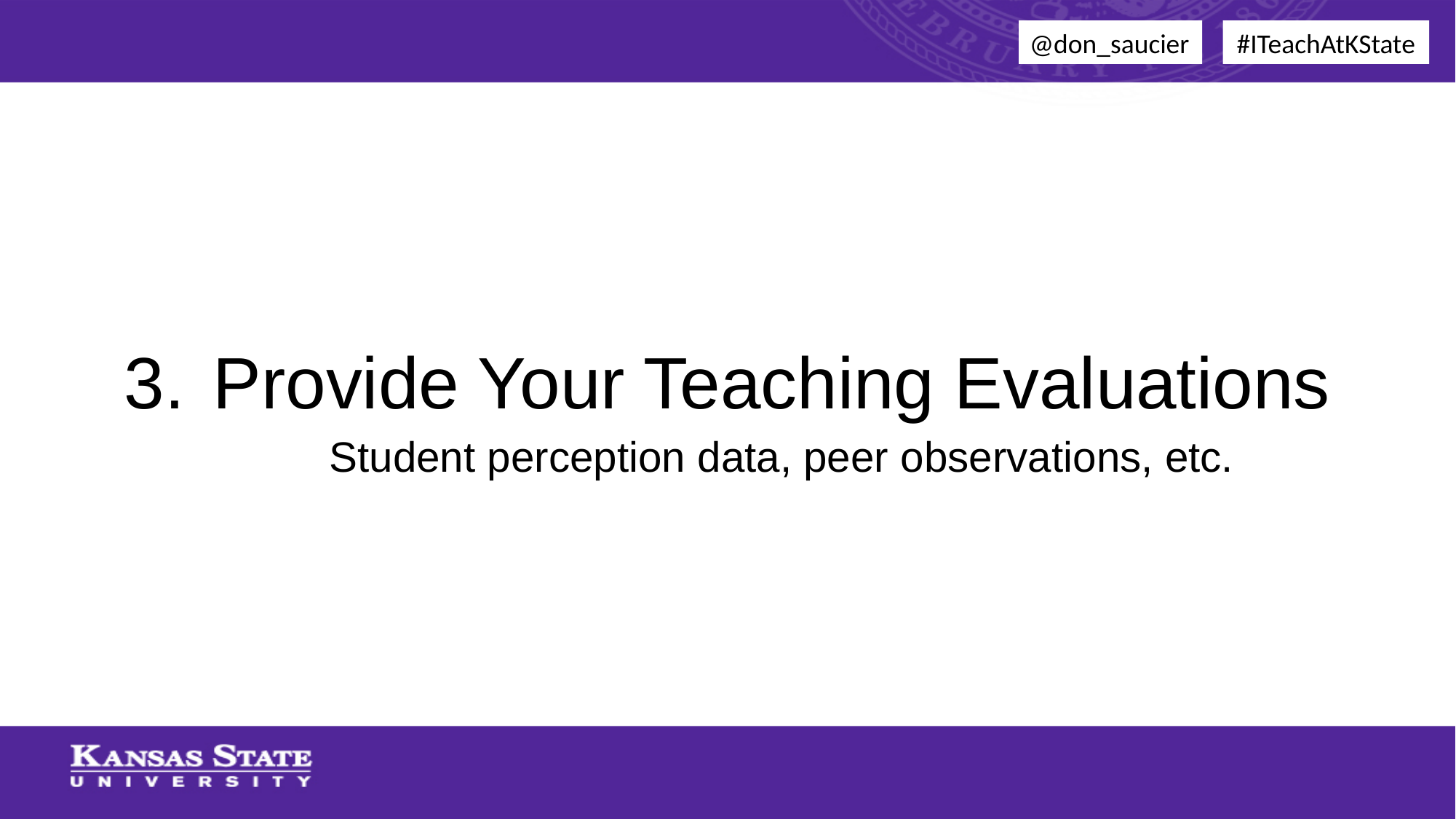

@don_saucier
#ITeachAtKState
# Provide Your Teaching Evaluations
Student perception data, peer observations, etc.